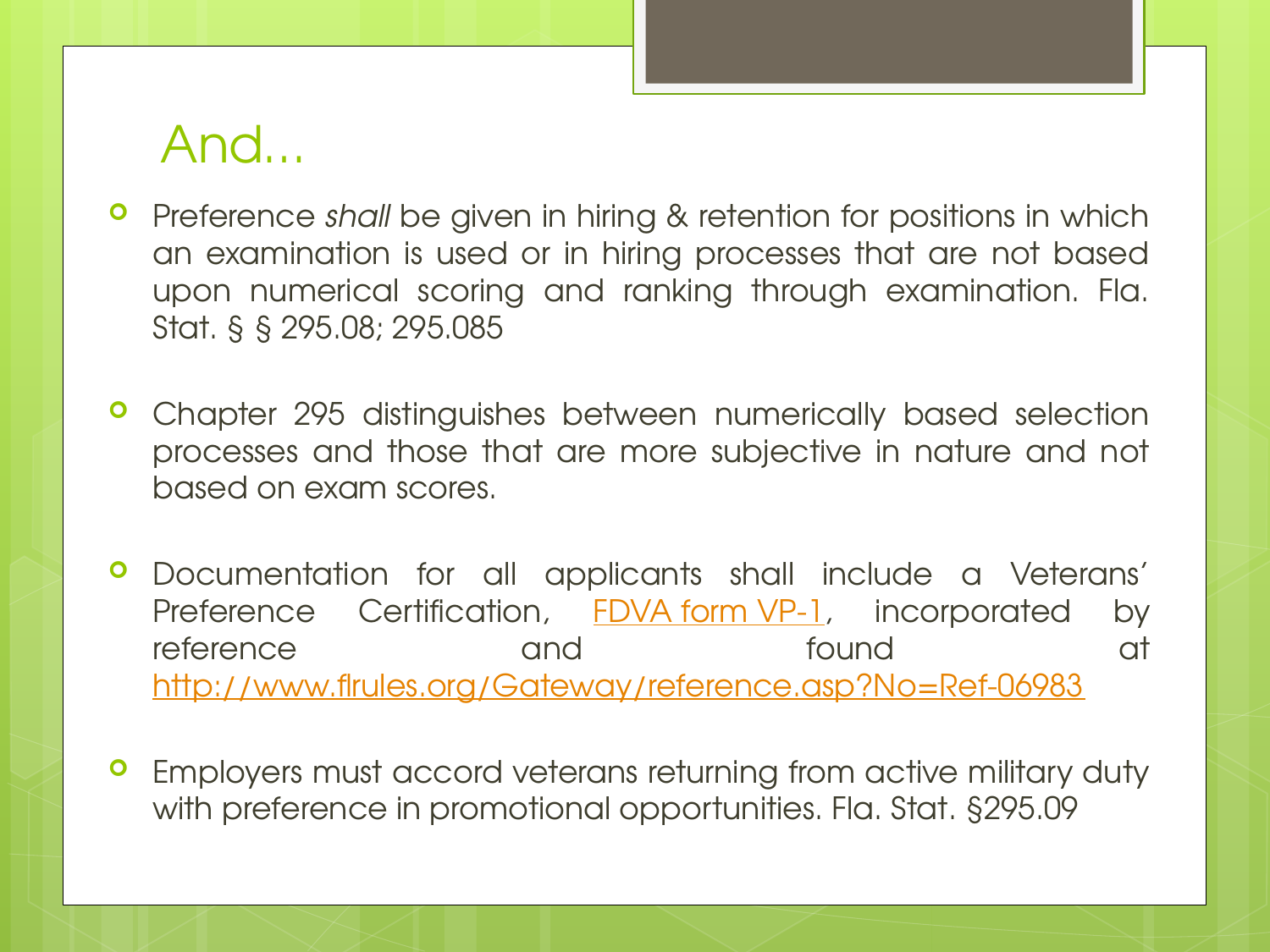

# And…
Preference shall be given in hiring & retention for positions in which an examination is used or in hiring processes that are not based upon numerical scoring and ranking through examination. Fla. Stat. § § 295.08; 295.085

Chapter 295 distinguishes between numerically based selection processes and those that are more subjective in nature and not based on exam scores.

Documentation for all applicants shall include a Veterans’ Preference Certification, FDVA form VP-1, incorporated by reference and found at http://www.flrules.org/Gateway/reference.asp?No=Ref-06983

Employers must accord veterans returning from active military duty with preference in promotional opportunities. Fla. Stat. §295.09